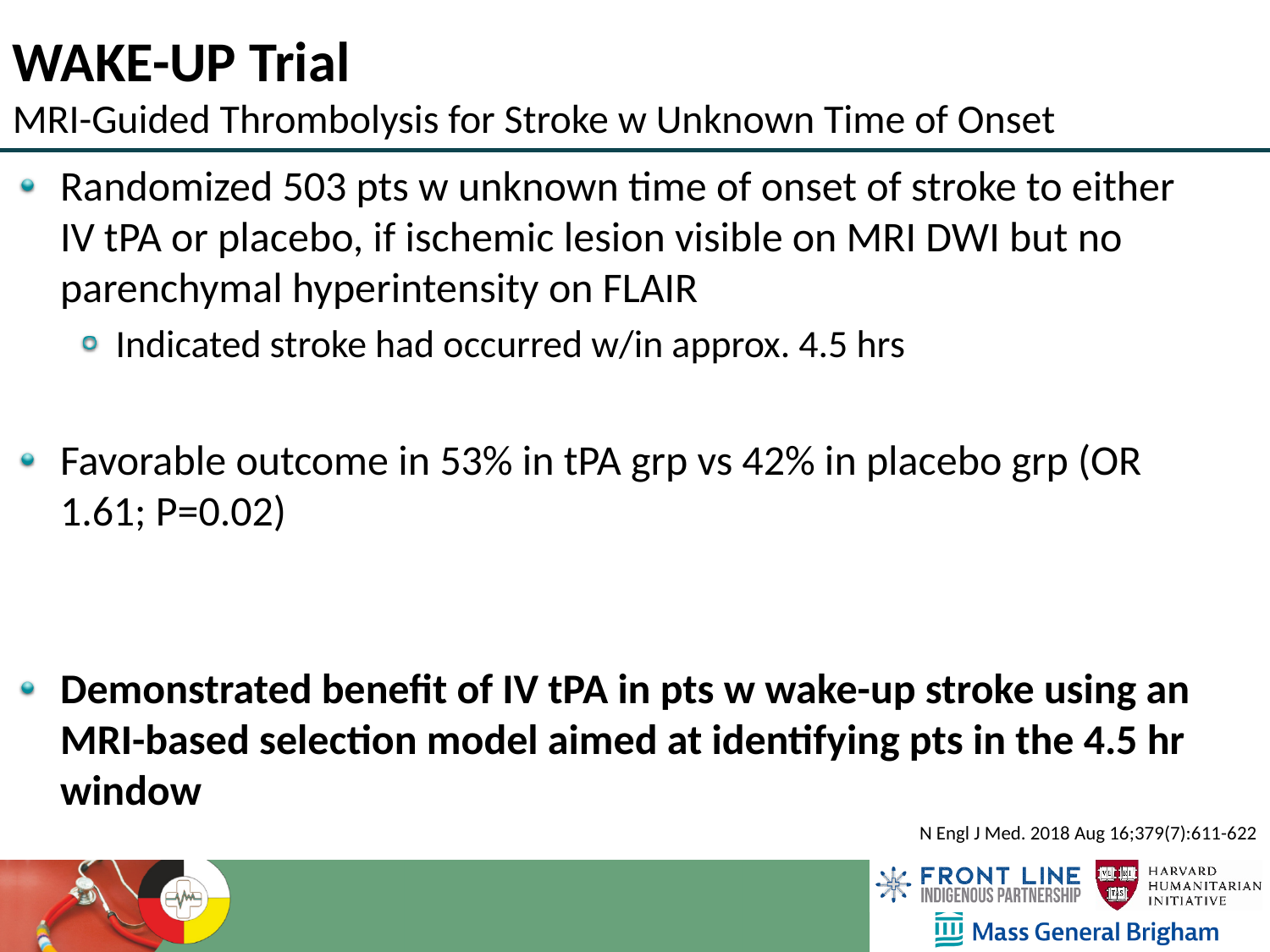

WAKE-UP Trial
MRI-Guided Thrombolysis for Stroke w Unknown Time of Onset
Randomized 503 pts w unknown time of onset of stroke to either IV tPA or placebo, if ischemic lesion visible on MRI DWI but no parenchymal hyperintensity on FLAIR
Indicated stroke had occurred w/in approx. 4.5 hrs

Favorable outcome in 53% in tPA grp vs 42% in placebo grp (OR 1.61; P=0.02)

Demonstrated benefit of IV tPA in pts w wake-up stroke using an MRI-based selection model aimed at identifying pts in the 4.5 hr window
N Engl J Med. 2018 Aug 16;379(7):611-622